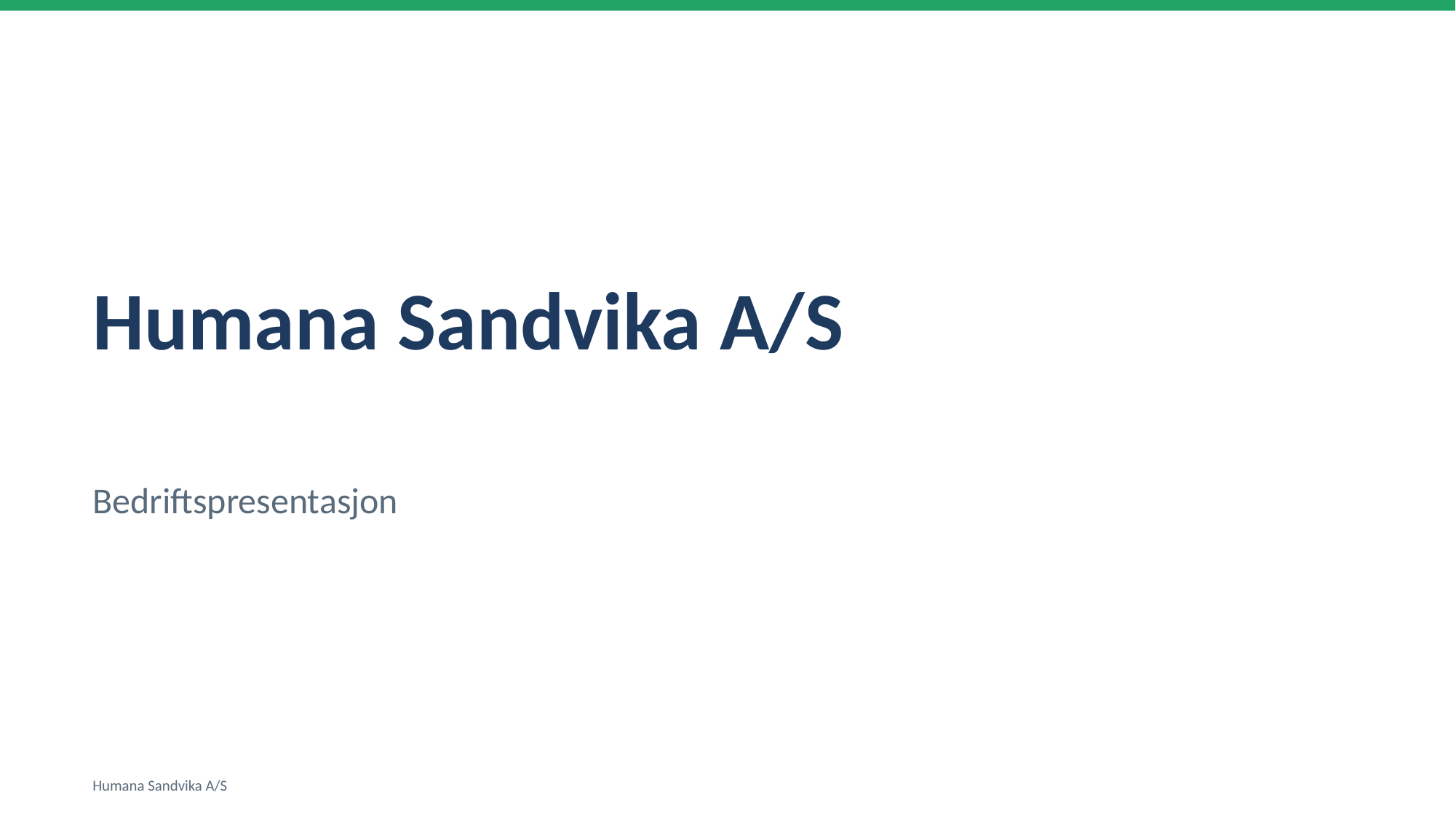

Humana Sandvika A/S
Bedriftspresentasjon
Humana Sandvika A/S